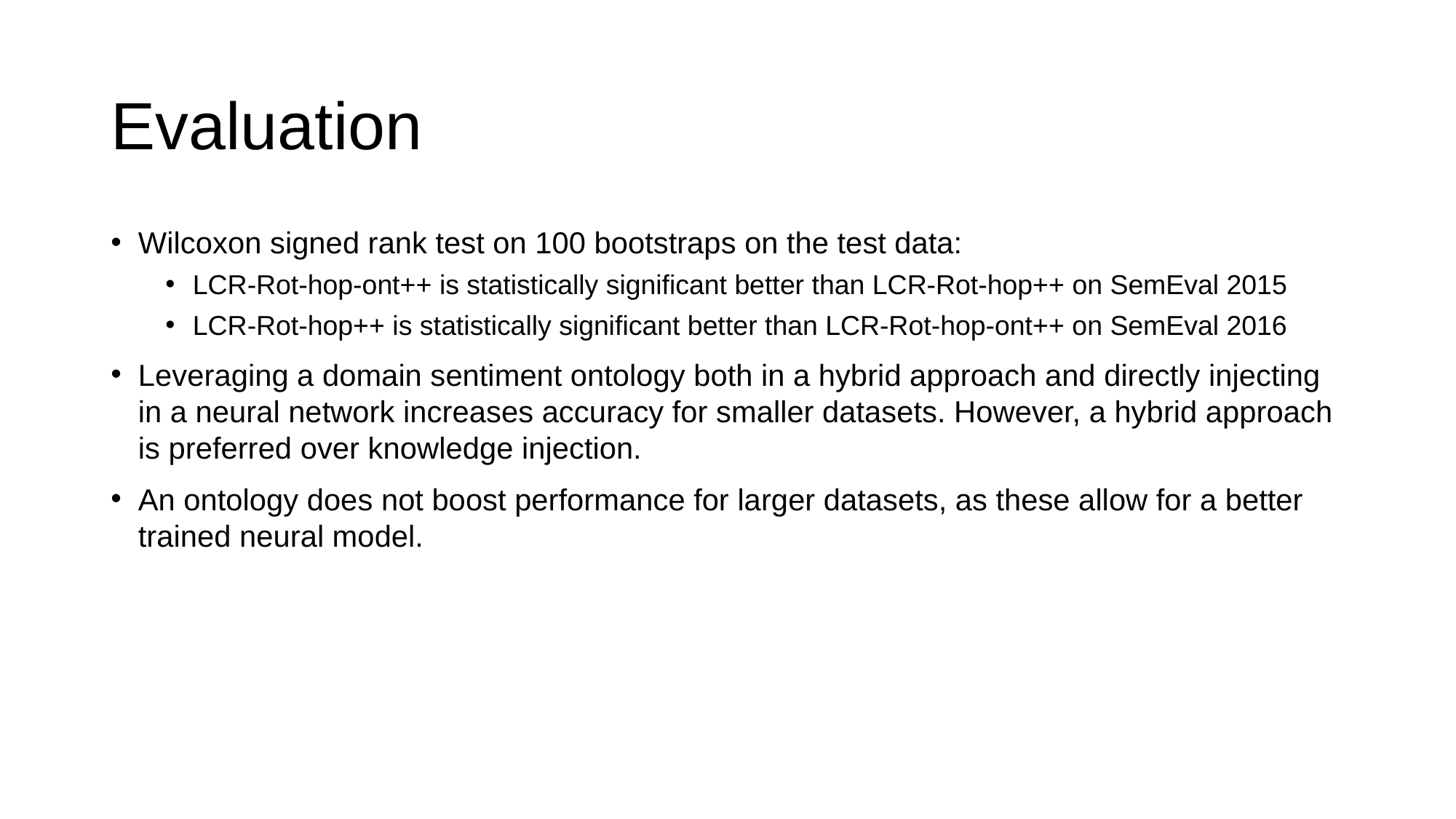

# Evaluation
Wilcoxon signed rank test on 100 bootstraps on the test data:
LCR-Rot-hop-ont++ is statistically significant better than LCR-Rot-hop++ on SemEval 2015
LCR-Rot-hop++ is statistically significant better than LCR-Rot-hop-ont++ on SemEval 2016
Leveraging a domain sentiment ontology both in a hybrid approach and directly injecting in a neural network increases accuracy for smaller datasets. However, a hybrid approach is preferred over knowledge injection.
An ontology does not boost performance for larger datasets, as these allow for a better trained neural model.